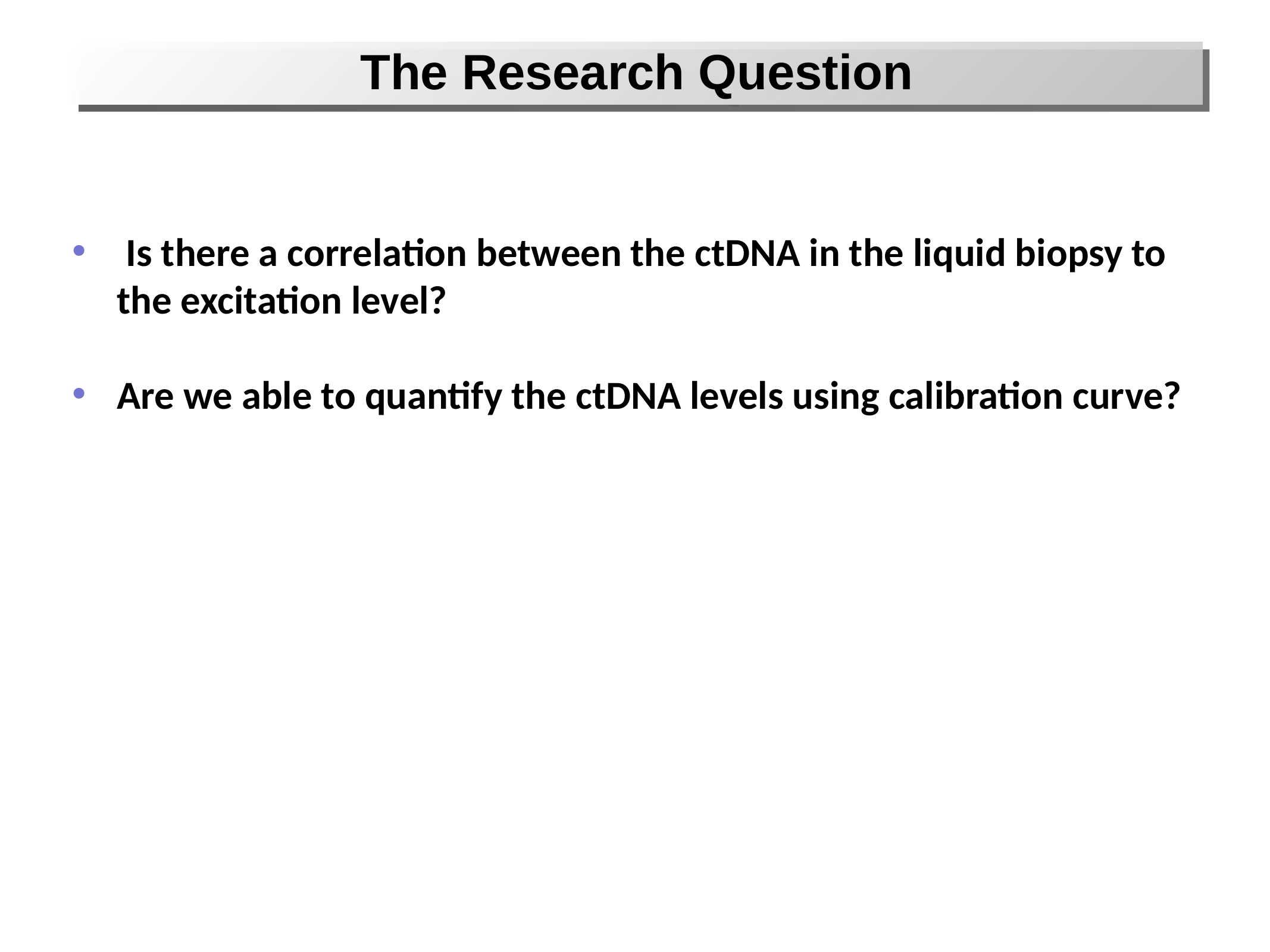

The Research Question
 Is there a correlation between the ctDNA in the liquid biopsy to the excitation level?

Are we able to quantify the ctDNA levels using calibration curve?